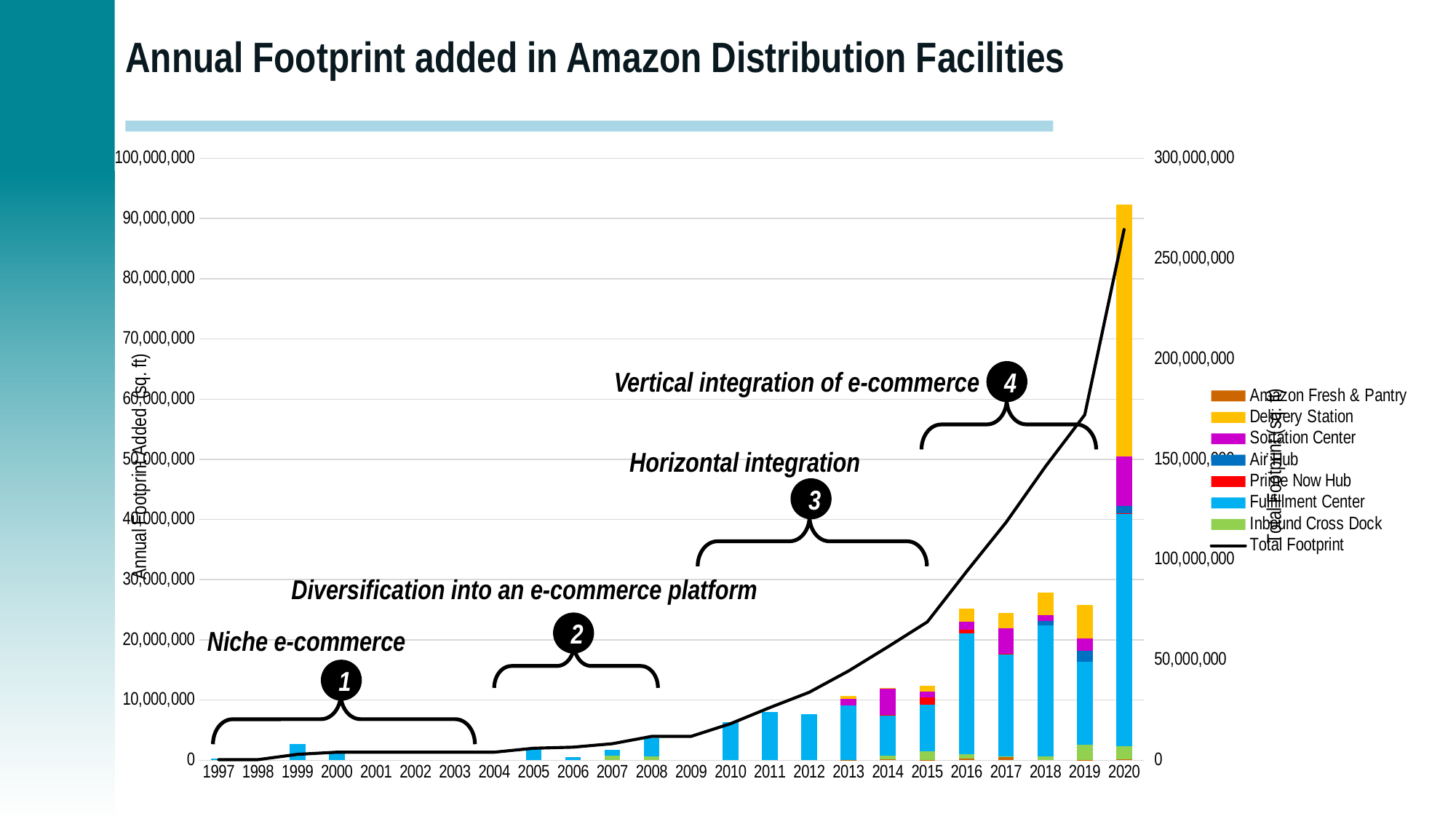

# Annual Footprint added in Amazon Distribution Facilities

### Chart

| Category | Inbound Cross Dock | Fulfillment Center | Prime Now Hub | Air Hub | Sortation Center | Delivery Station | Amazon Fresh & Pantry | Total Footprint |
|---|---|---|---|---|---|---|---|---|
| 1997 | None | 295000.0 | None | None | None | None | None | 295000.0 |
| 1998 | None | None | None | None | None | None | None | 295000.0 |
| 1999 | None | 2635560.0 | None | None | None | None | None | 2930560.0 |
| 2000 | None | 1070000.0 | None | None | None | None | None | 4000560.0 |
| 2001 | None | None | None | None | None | None | None | 4000560.0 |
| 2002 | None | None | None | None | None | None | None | 4000560.0 |
| 2003 | None | None | None | None | None | None | None | 4000560.0 |
| 2004 | None | None | None | None | None | None | None | 4000560.0 |
| 2005 | None | 1960000.0 | None | None | None | None | None | 5960560.0 |
| 2006 | None | 541500.0 | None | None | None | None | None | 6502060.0 |
| 2007 | 711400.0 | 1009400.0 | None | None | None | None | None | 8222860.0 |
| 2008 | 615600.0 | 3051600.0 | None | None | None | None | None | 11890060.0 |
| 2009 | None | None | None | None | None | None | None | 11890060.0 |
| 2010 | None | 6317946.0 | None | None | None | None | None | 18208006.0 |
| 2011 | None | 8015900.0 | None | None | None | None | None | 26223906.0 |
| 2012 | None | 7619100.0 | None | None | None | None | None | 33843006.0 |
| 2013 | None | 9066600.0 | None | None | 1160200.0 | 397400.0 | 80900.0 | 44467206.0 |
| 2014 | 769300.0 | 6674700.0 | 77400.0 | None | 4455800.0 | 65000.0 | 391700.0 | 56509406.0 |
| 2015 | 1492200.0 | 7791700.0 | 1120700.0 | None | 1003300.0 | 1009700.0 | 260000.0 | 68927006.0 |
| 2016 | 1011700.0 | 20088700.0 | 612600.0 | None | 1327900.0 | 2100800.0 | 862200.0 | 94068706.0 |
| 2017 | 600000.0 | 17078100.0 | 44000.0 | None | 4185700.0 | 2519400.0 | 1353700.0 | 118495906.0 |
| 2018 | 600000.0 | 21860400.0 | None | 696500.0 | 916100.0 | 3780100.0 | None | 146349006.0 |
| 2019 | 2511200.0 | 13899900.0 | None | 1792800.0 | 1994800.0 | 5645900.0 | 36000.0 | 172193606.0 |
| 2020 | 2269400.0 | 38679900.0 | 80800.0 | 1221800.0 | 8270499.0 | 41827700.0 | 417600.0 | 264543705.0 |
Vertical integration of e-commerce
4

Horizontal integration
3
Diversification into an e-commerce platform

2
Niche e-commerce
1